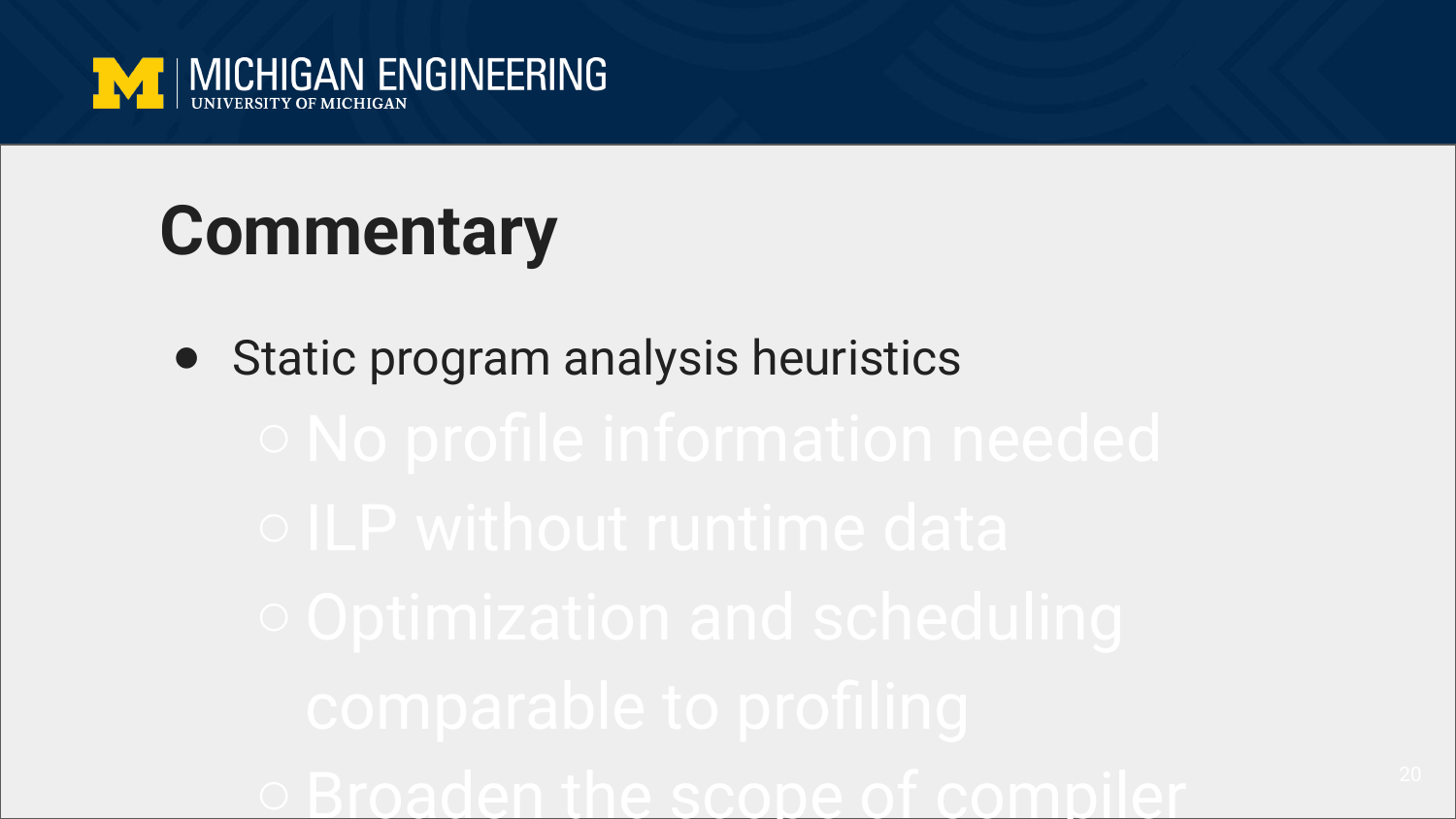

# Commentary
Static program analysis heuristics
No profile information needed
ILP without runtime data
Optimization and scheduling comparable to profiling
Broaden the scope of compiler optimization techniques
Limitation
Accurately predict actual runtime behavior
Tradeoff! Comprehensiveness vs. efficiency
What we plan to work on: 1) llvm; 2) path selection; 3) different heuristics
20